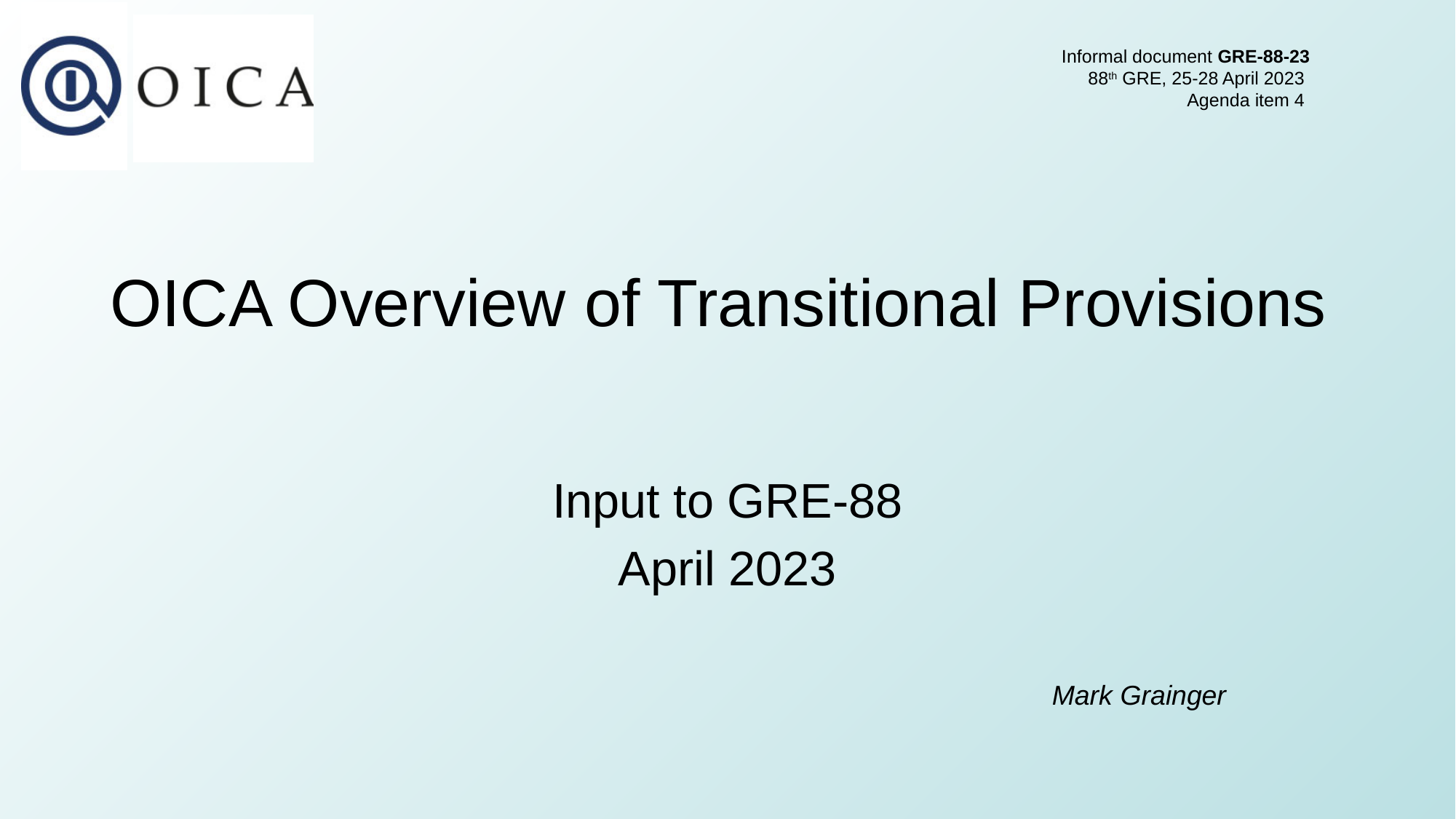

Informal document GRE-88-23
88th GRE, 25-28 April 2023
 Agenda item 4
# OICA Overview of Transitional Provisions
Input to GRE-88
April 2023

Mark Grainger